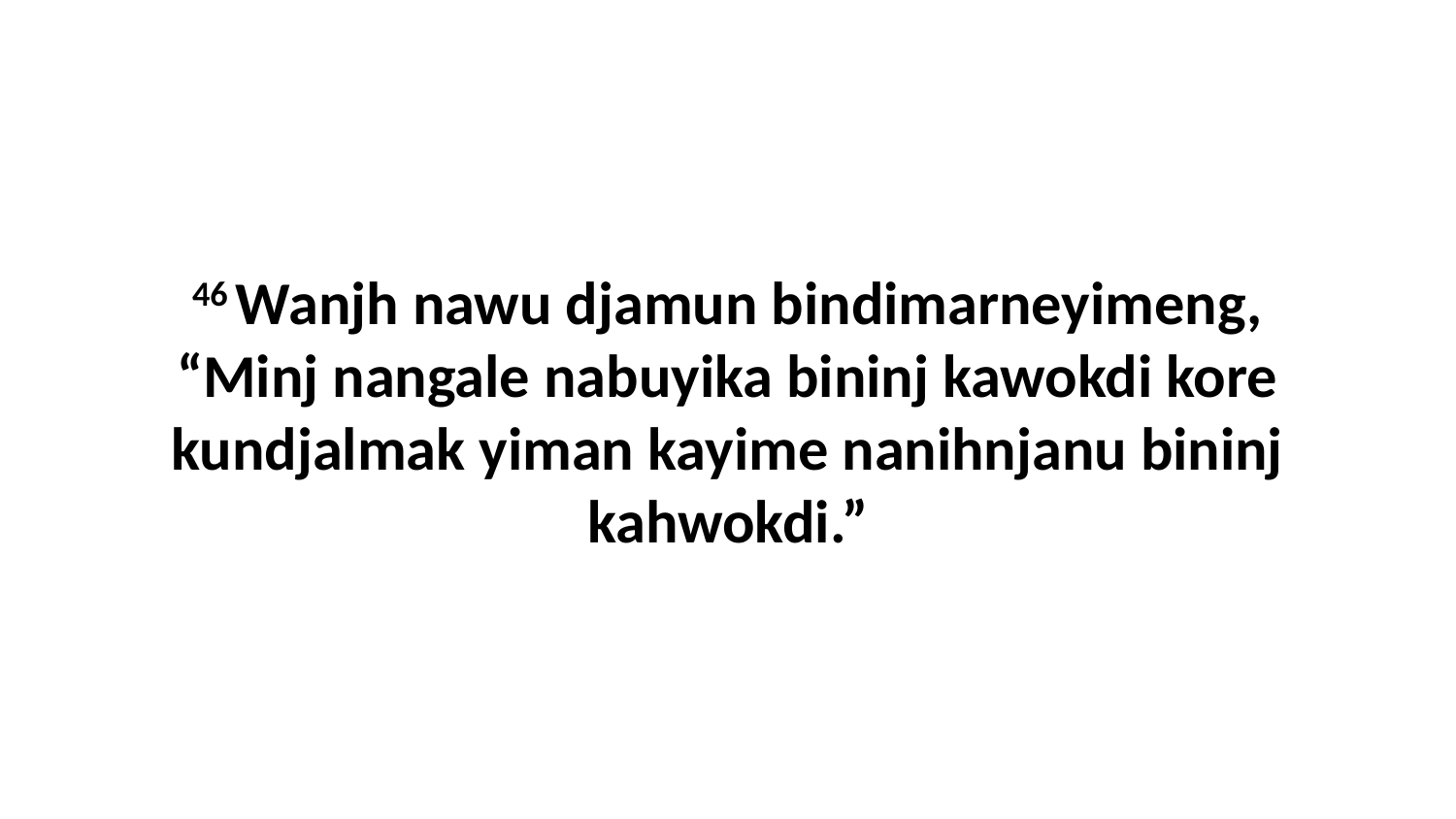

46 Wanjh nawu djamun bindimarneyimeng, “Minj nangale nabuyika bininj kawokdi kore kundjalmak yiman kayime nanihnjanu bininj kahwokdi.”